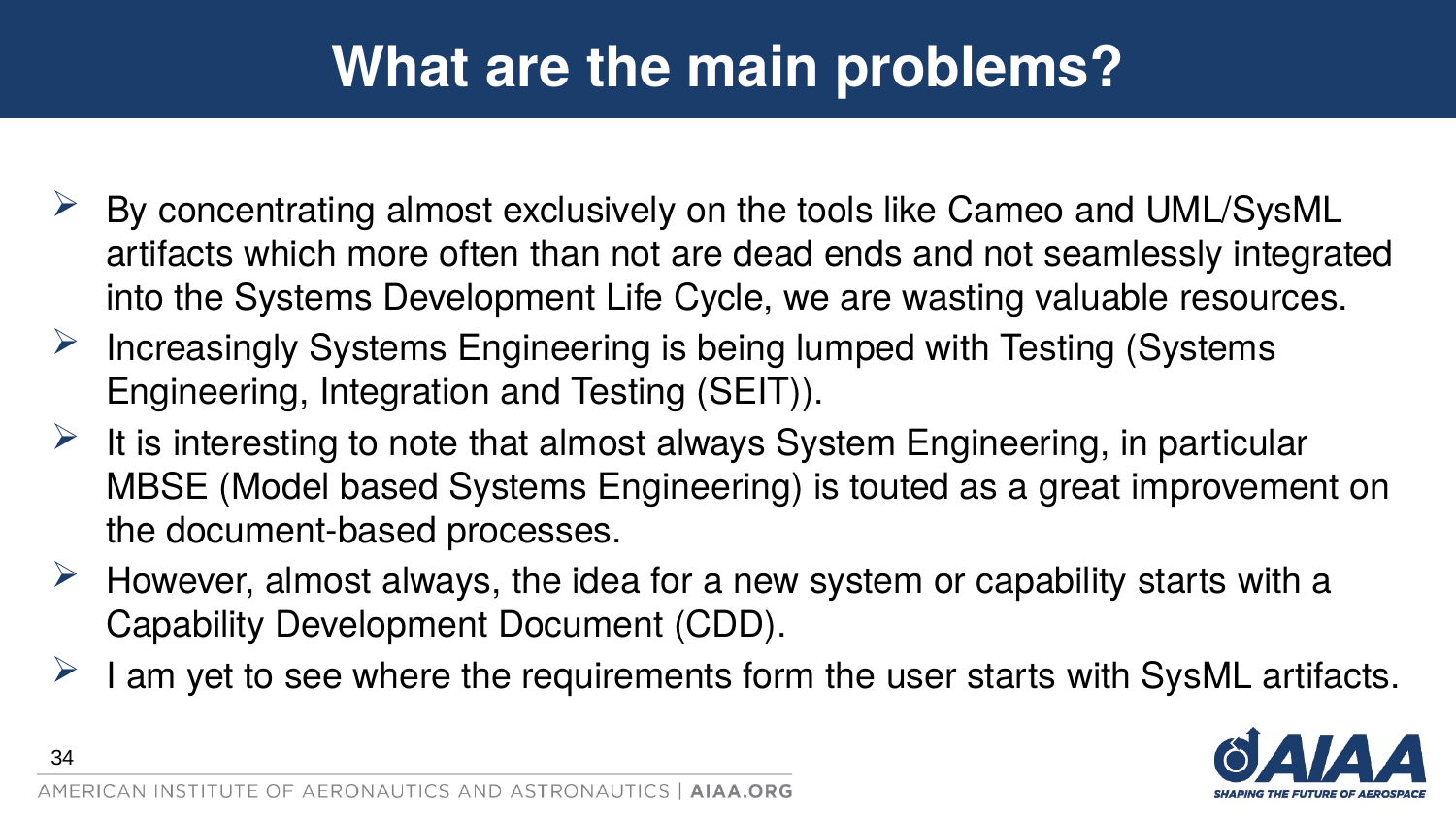

# What are the main problems?
By concentrating almost exclusively on the tools like Cameo and UML/SysML artifacts which more often than not are dead ends and not seamlessly integrated into the Systems Development Life Cycle, we are wasting valuable resources.
Increasingly Systems Engineering is being lumped with Testing (Systems Engineering, Integration and Testing (SEIT)).
It is interesting to note that almost always System Engineering, in particular MBSE (Model based Systems Engineering) is touted as a great improvement on the document-based processes.
However, almost always, the idea for a new system or capability starts with a Capability Development Document (CDD).
I am yet to see where the requirements form the user starts with SysML artifacts.
34